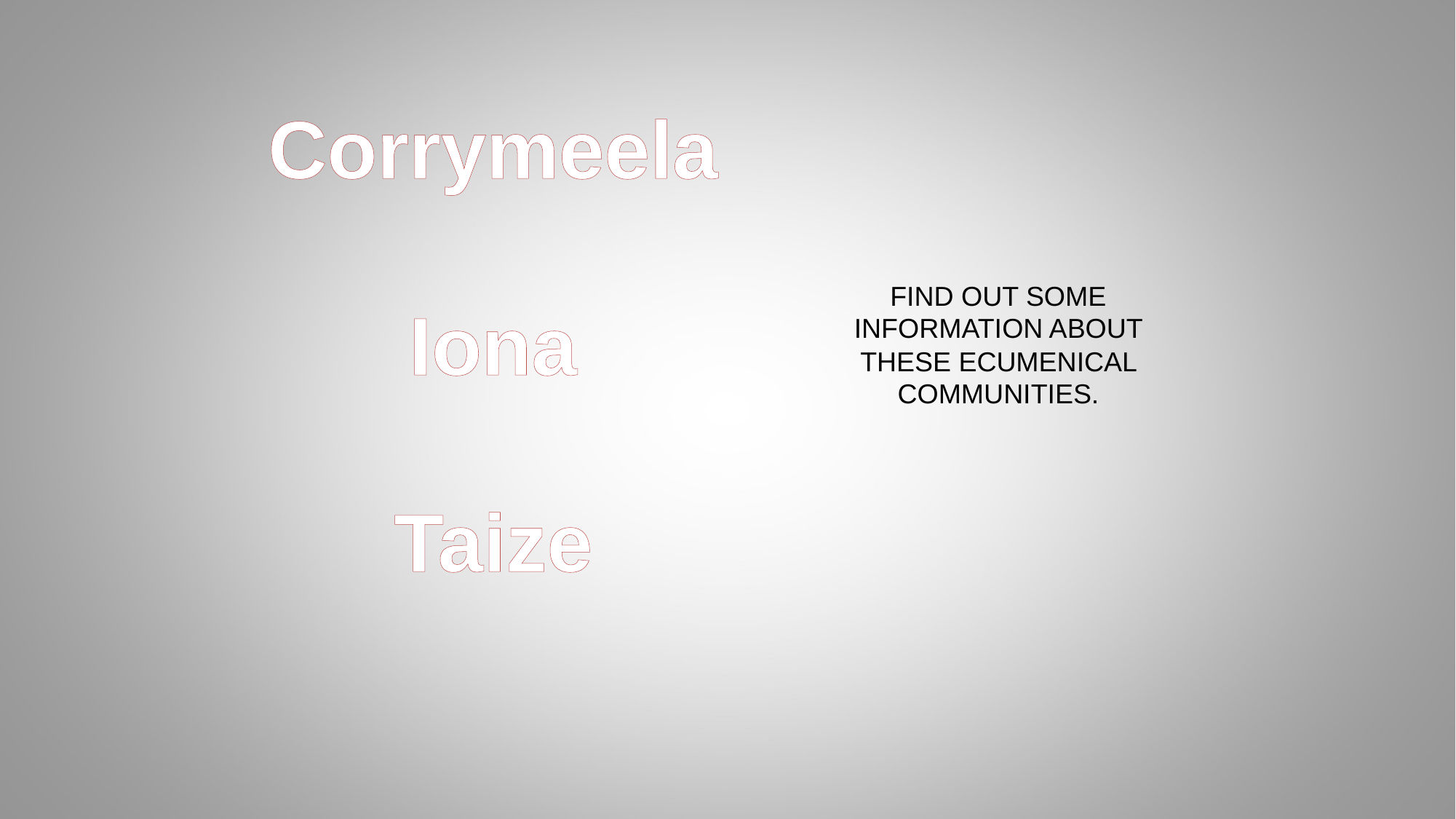

Corrymeela

Iona

Taize
FIND OUT SOME INFORMATION ABOUT THESE ECUMENICAL COMMUNITIES.